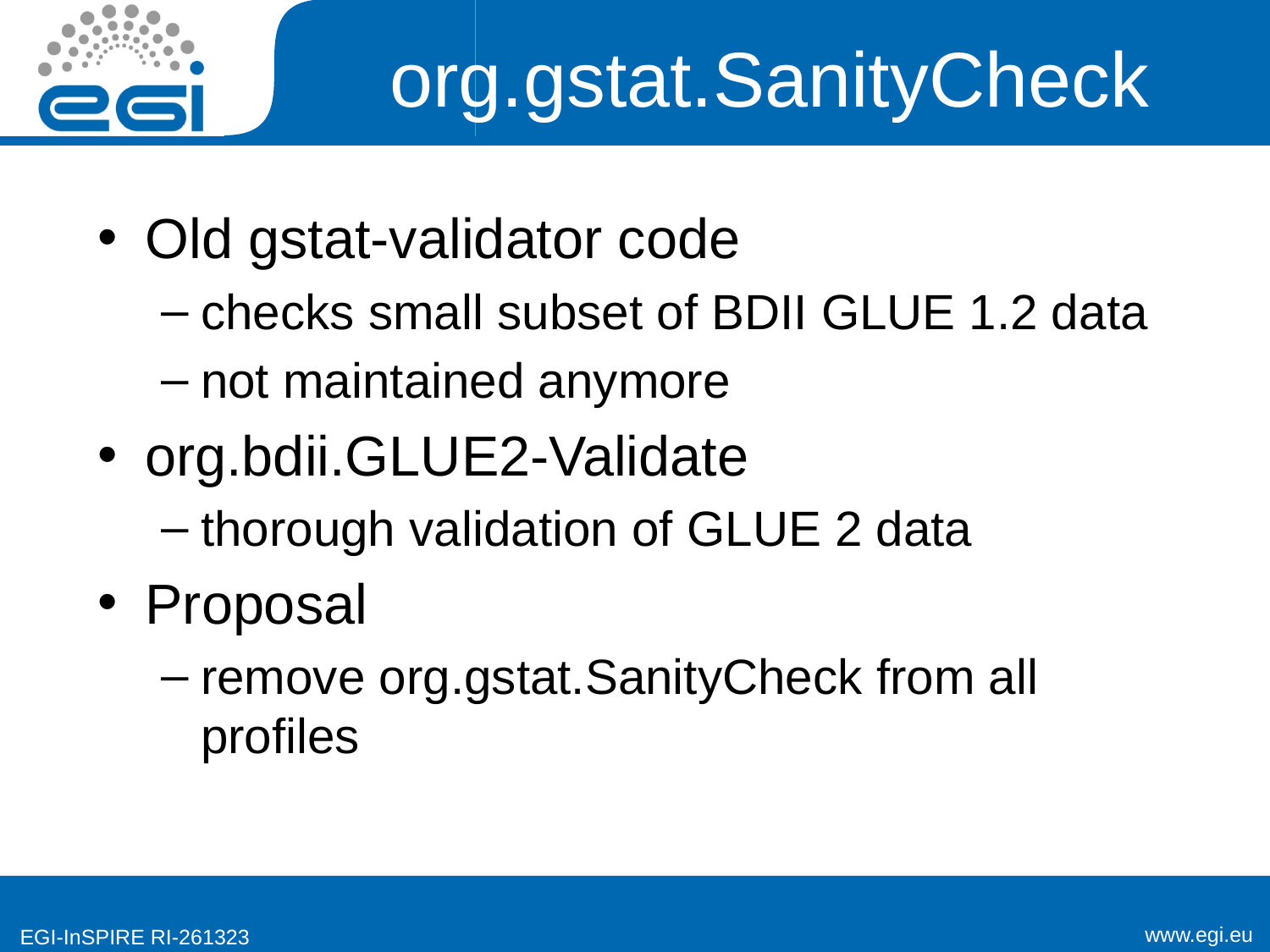

# org.gstat.SanityCheck
Old gstat-validator code
checks small subset of BDII GLUE 1.2 data
not maintained anymore
org.bdii.GLUE2-Validate
thorough validation of GLUE 2 data
Proposal
remove org.gstat.SanityCheck from all profiles